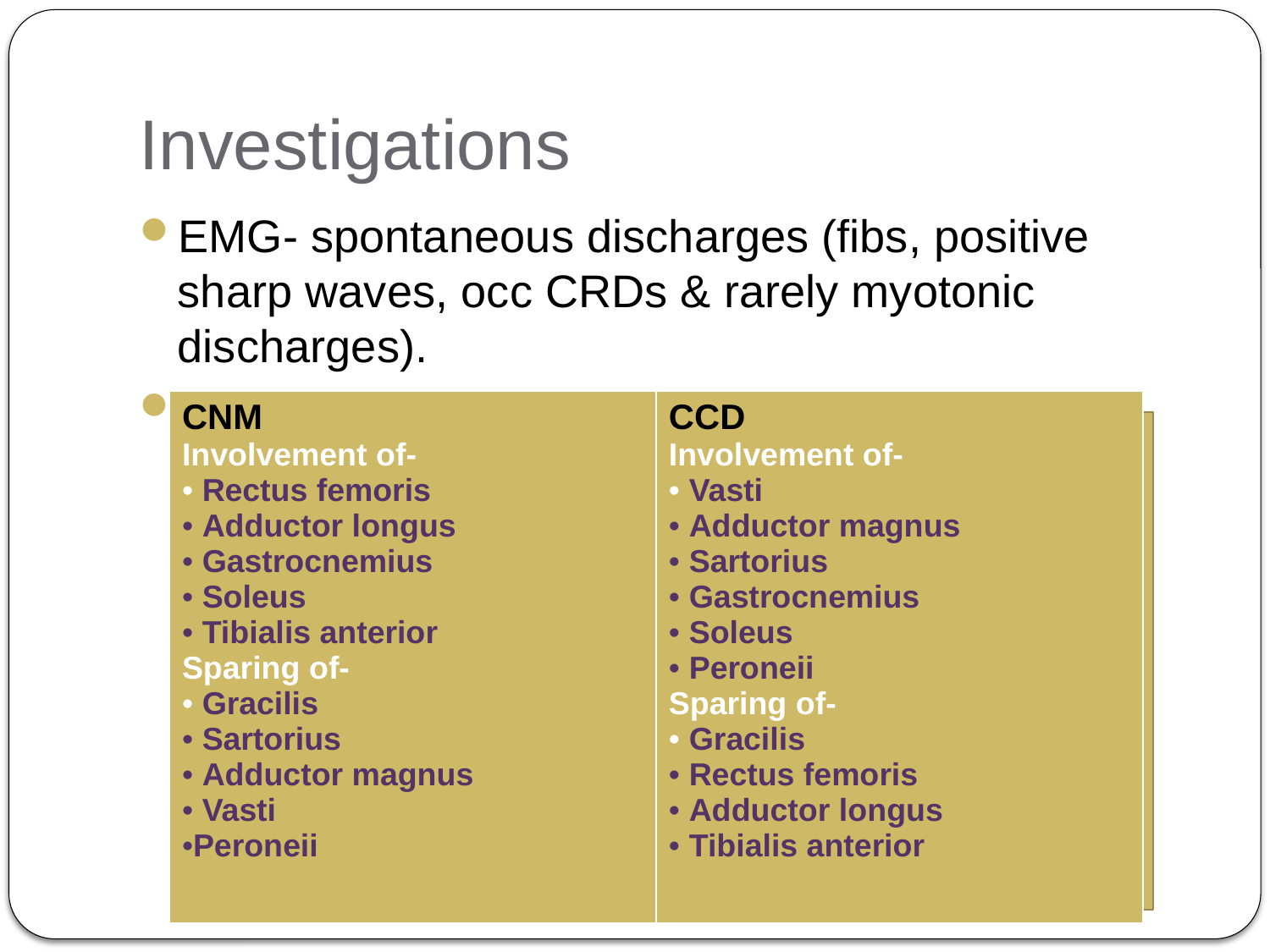

# Investigations
EMG- spontaneous discharges (fibs, positive sharp waves, occ CRDs & rarely myotonic discharges).
Ms MRI- distinctive from CCD
| CNM Involvement of- Rectus femoris Adductor longus Gastrocnemius Soleus Tibialis anterior Sparing of- Gracilis Sartorius Adductor magnus Vasti Peroneii | CCD Involvement of- Vasti Adductor magnus Sartorius Gastrocnemius Soleus Peroneii Sparing of- Gracilis Rectus femoris Adductor longus Tibialis anterior |
| --- | --- |